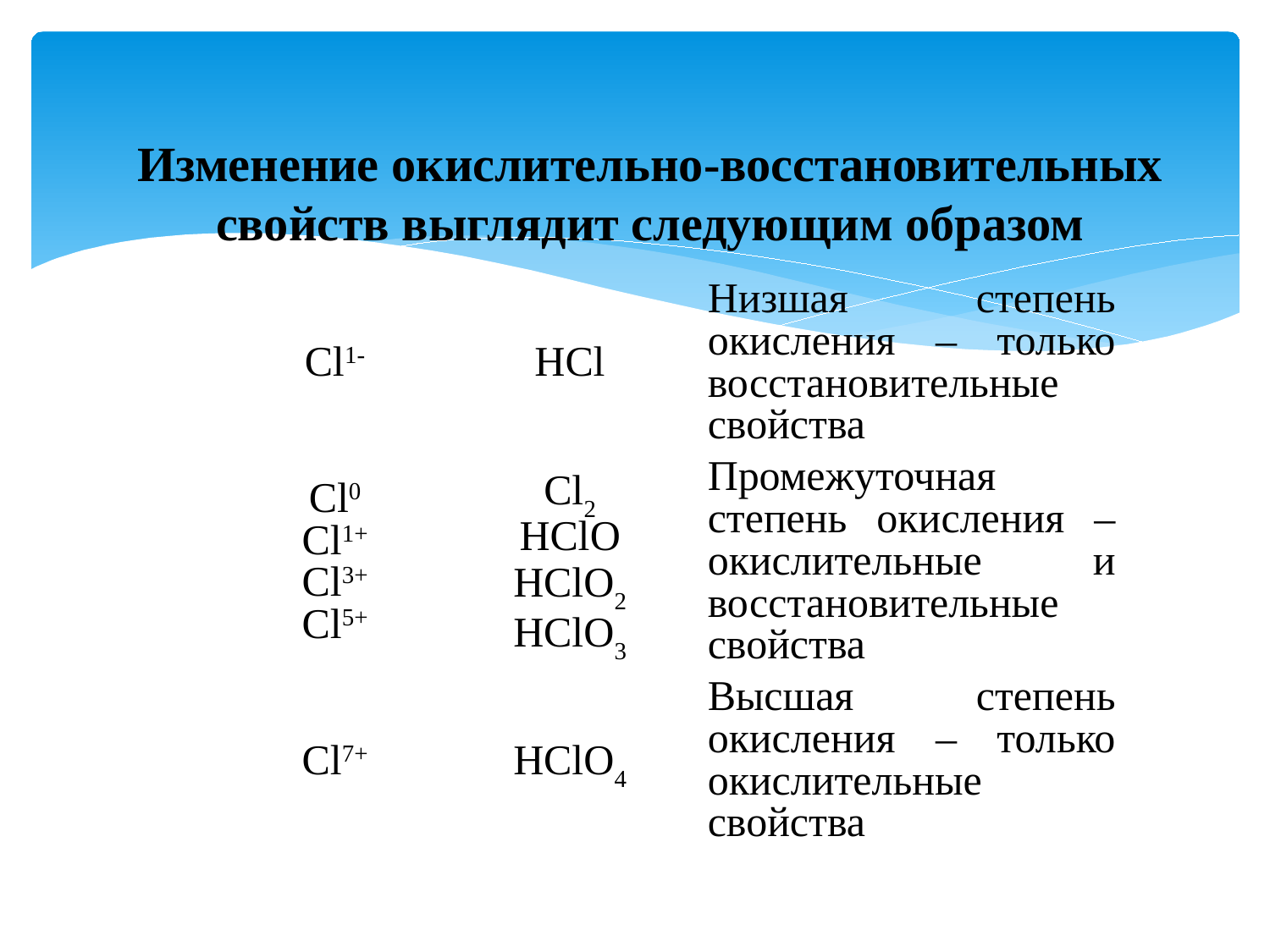

Изменение окислительно-восстановительных свойств выглядит следующим образом
| Cl1- | HCl | Низшая степень окисления – только восстановительные свойства |
| --- | --- | --- |
| Cl0 Cl1+ Cl3+ Cl5+ | Cl2 HClO HClO2 HClO3 | Промежуточная степень окисления – окислительные и восстановительные свойства |
| Cl7+ | HClO4 | Высшая степень окисления – только окислительные свойства |